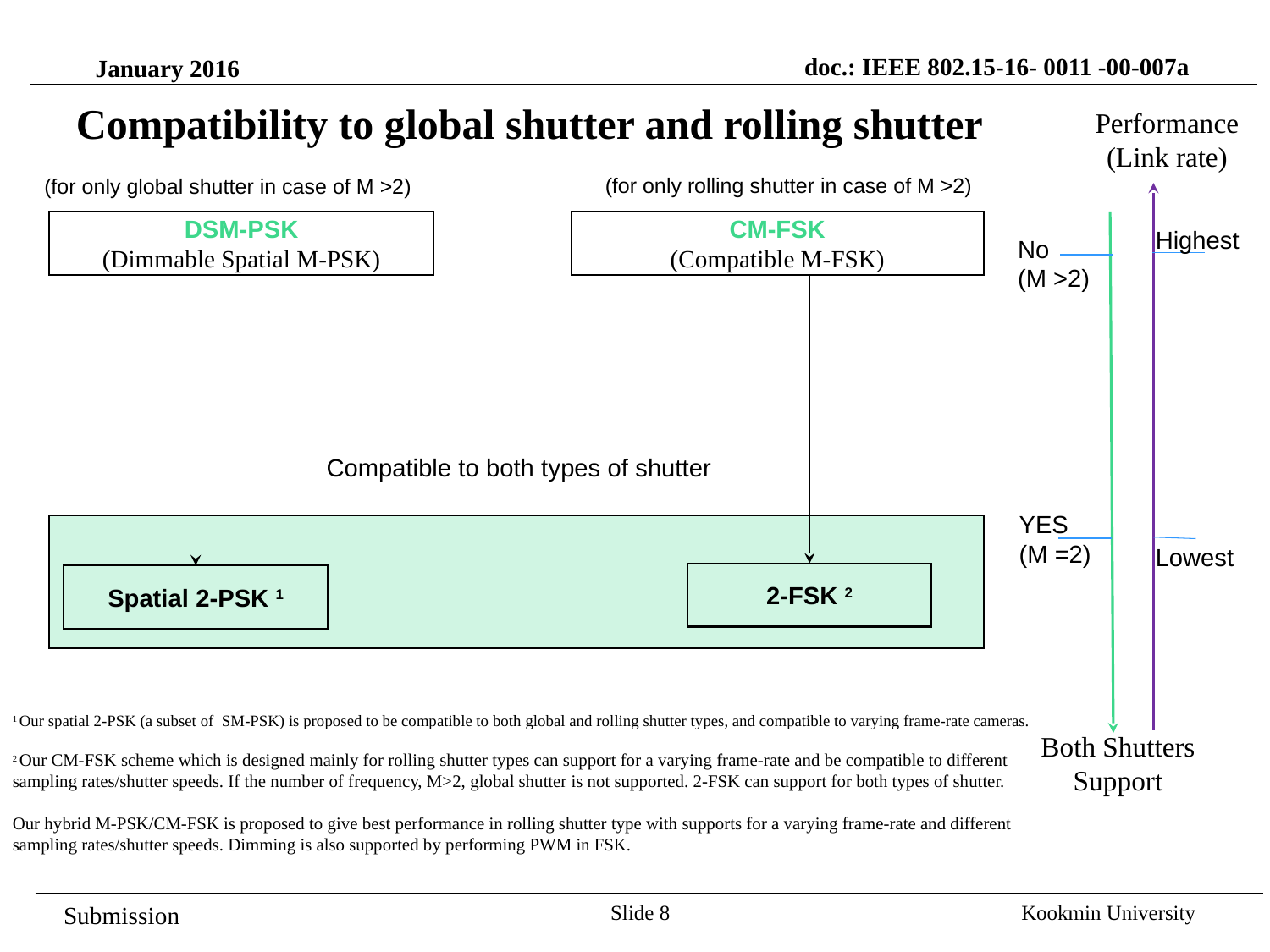

doc.: IEEE 802.15-16- 0011 -00-007a
January 2016
Compatibility to global shutter and rolling shutter
Performance
(Link rate)
(for only global shutter in case of M >2)
(for only rolling shutter in case of M >2)
Highest
Lowest
DSM-PSK
(Dimmable Spatial M-PSK)
CM-FSK
(Compatible M-FSK)
No
(M >2)
YES
(M =2)
Compatible to both types of shutter

2-FSK 2
Spatial 2-PSK 1
1 Our spatial 2-PSK (a subset of  SM-PSK) is proposed to be compatible to both global and rolling shutter types, and compatible to varying frame-rate cameras.

2 Our CM-FSK scheme which is designed mainly for rolling shutter types can support for a varying frame-rate and be compatible to different sampling rates/shutter speeds. If the number of frequency, M>2, global shutter is not supported. 2-FSK can support for both types of shutter.

Our hybrid M-PSK/CM-FSK is proposed to give best performance in rolling shutter type with supports for a varying frame-rate and different sampling rates/shutter speeds. Dimming is also supported by performing PWM in FSK.
Both Shutters Support
Slide 8
Kookmin University
Submission